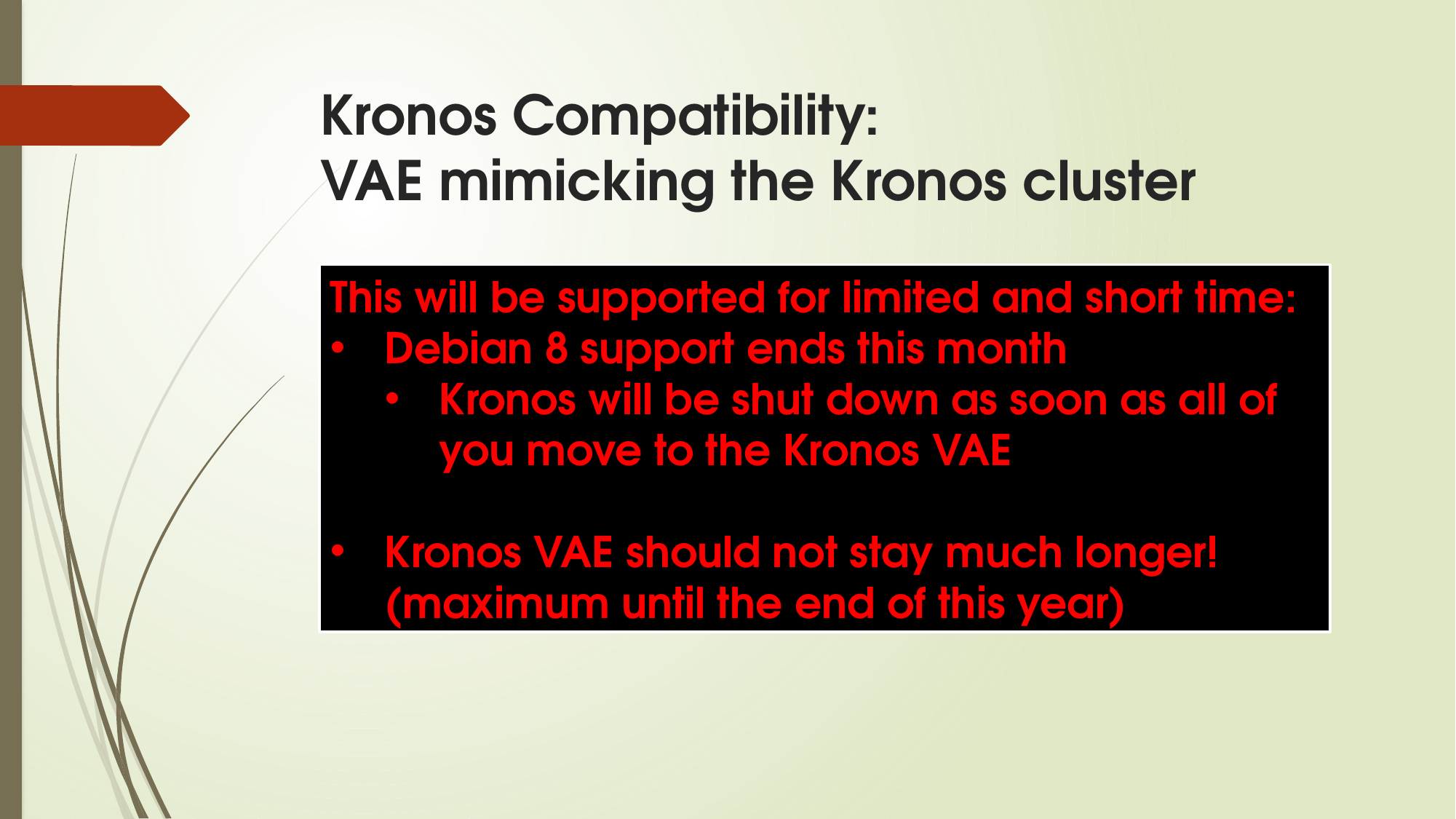

# Kronos Compatibility: VAE mimicking the Kronos cluster
This will be supported for limited and short time:
Debian 8 support ends this month
Kronos will be shut down as soon as all of you move to the Kronos VAE

Kronos VAE should not stay much longer! (maximum until the end of this year)